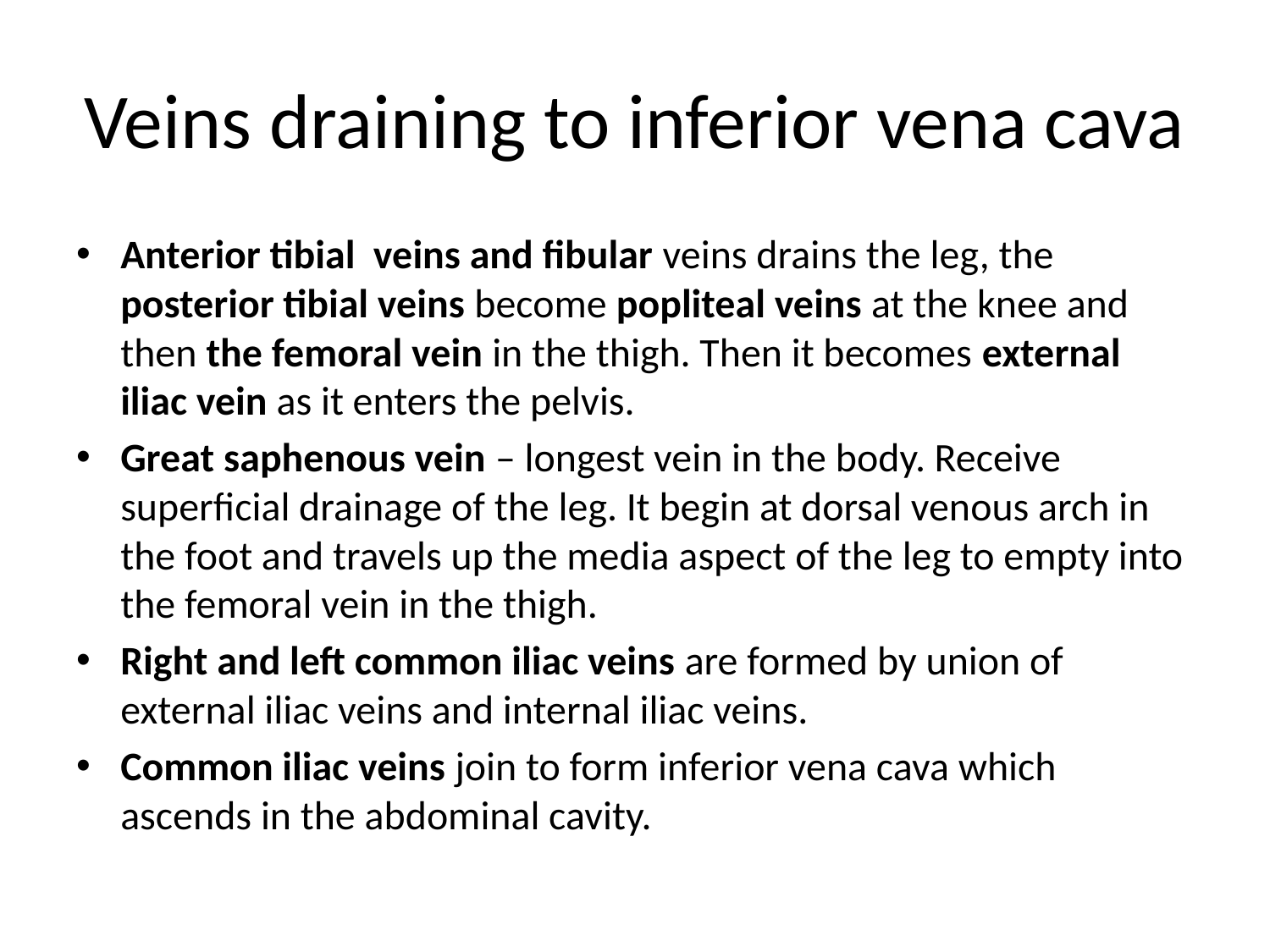

# Veins draining to inferior vena cava
Anterior tibial  veins and fibular veins drains the leg, the posterior tibial veins become popliteal veins at the knee and then the femoral vein in the thigh. Then it becomes external iliac vein as it enters the pelvis.
Great saphenous vein – longest vein in the body. Receive superficial drainage of the leg. It begin at dorsal venous arch in the foot and travels up the media aspect of the leg to empty into the femoral vein in the thigh.
Right and left common iliac veins are formed by union of external iliac veins and internal iliac veins.
Common iliac veins join to form inferior vena cava which ascends in the abdominal cavity.